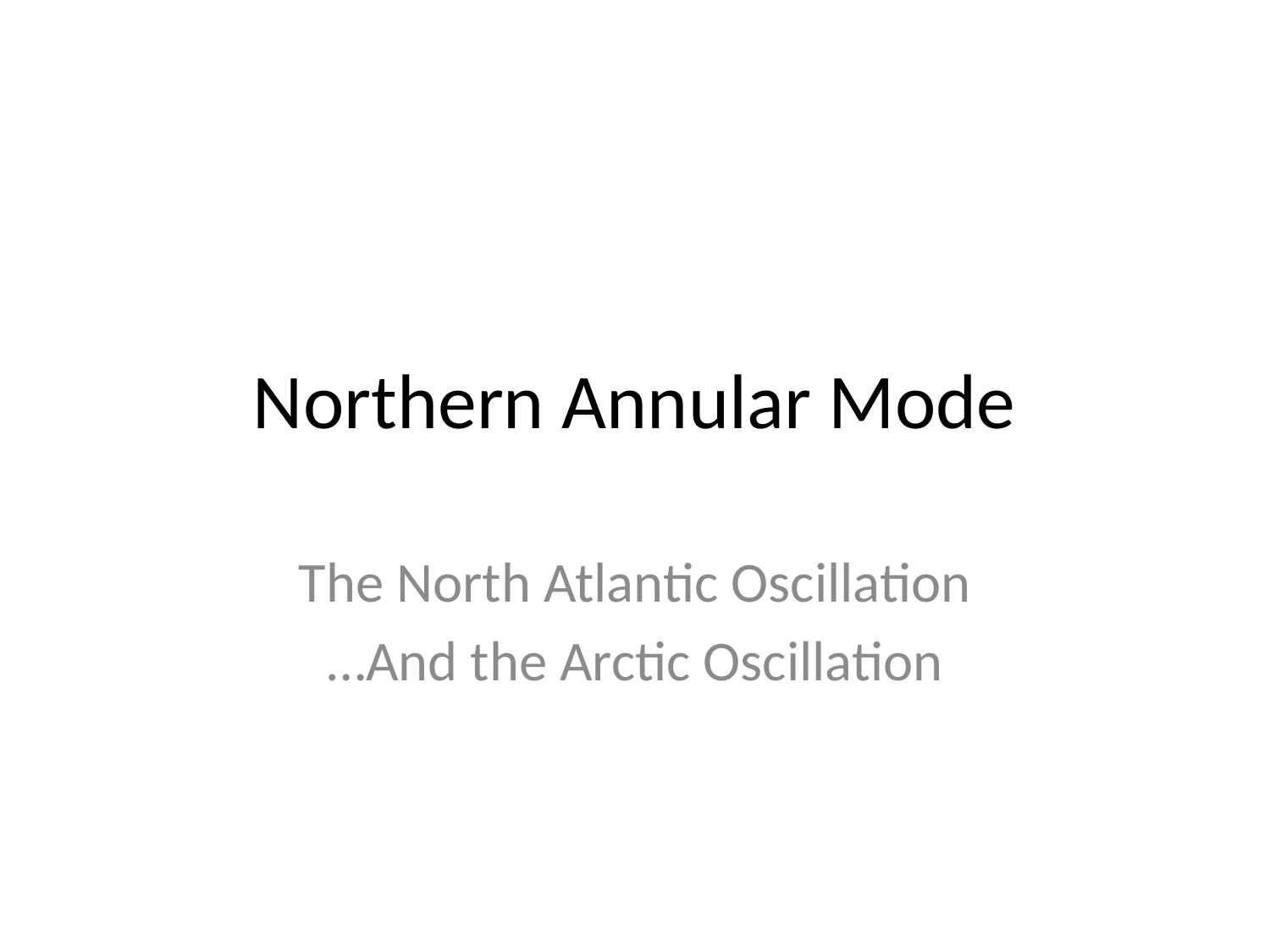

# Northern Annular Mode
The North Atlantic Oscillation
…And the Arctic Oscillation